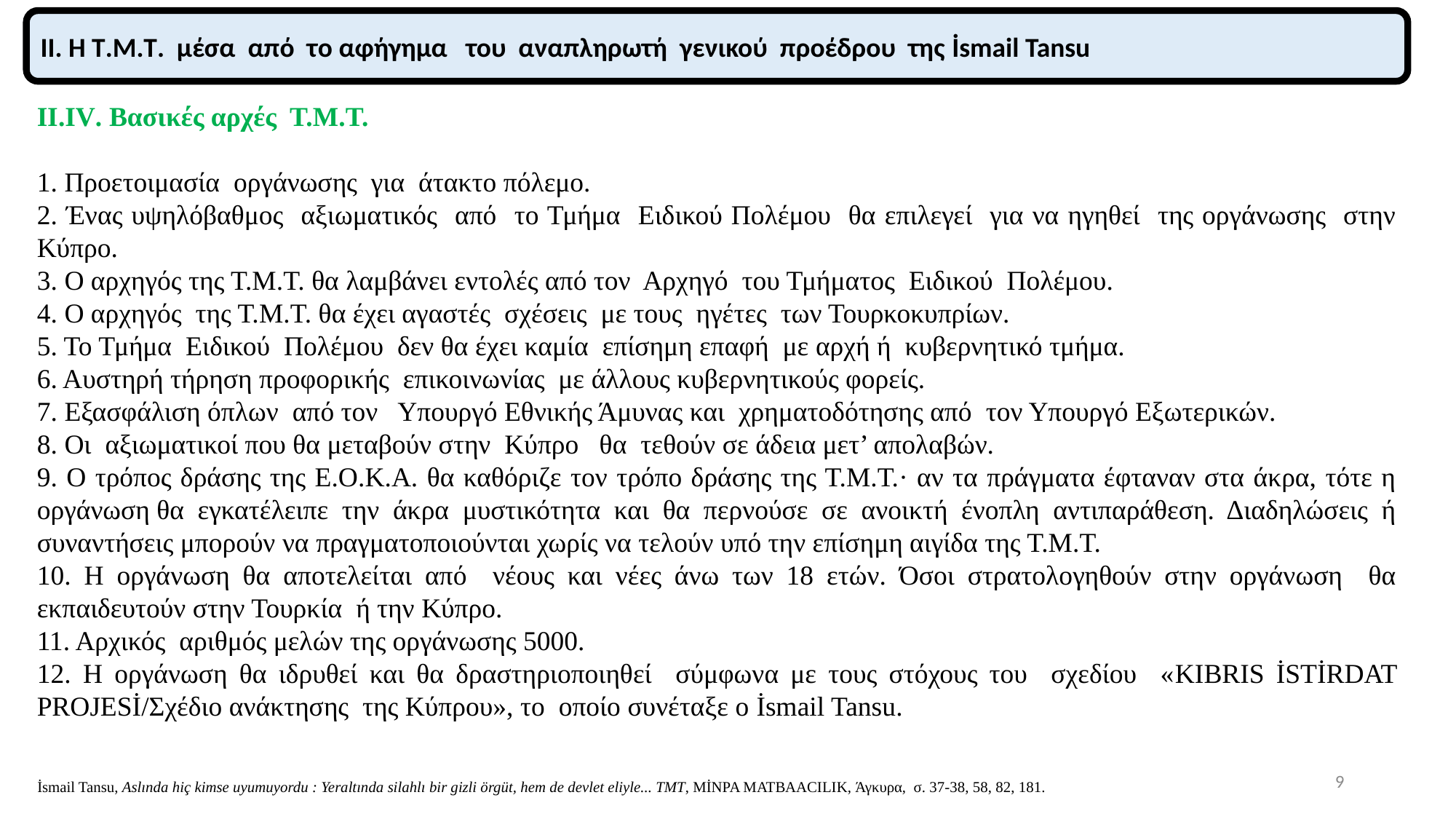

ΙΙ. H T.M.T.  μέσα  από  τo αφήγημα   του  αναπληρωτή  γενικού  προέδρου  της İsmail Tansu
ΙΙ.ΙV. Βασικές αρχές  Τ.Μ.Τ.

1. Προετοιμασία  οργάνωσης  για  άτακτο πόλεμο.
2. Ένας υψηλόβαθμος  αξιωματικός  από  το Τμήμα  Ειδικού Πολέμου  θα επιλεγεί  για να ηγηθεί  της οργάνωσης  στην Κύπρο.
3. Ο αρχηγός της Τ.Μ.Τ. θα λαμβάνει εντολές από τον  Αρχηγό  του Τμήματος  Ειδικού  Πολέμου.
4. Ο αρχηγός  της Τ.Μ.Τ. θα έχει αγαστές  σχέσεις  με τους  ηγέτες  των Τουρκοκυπρίων.
5. Το Τμήμα  Ειδικού  Πολέμου  δεν θα έχει καμία  επίσημη επαφή  με αρχή ή  κυβερνητικό τμήμα.
6. Αυστηρή τήρηση προφορικής  επικοινωνίας  με άλλους κυβερνητικούς φορείς.
7. Εξασφάλιση όπλων  από τον   Υπουργό Εθνικής Άμυνας και  χρηματοδότησης από  τον Υπουργό Εξωτερικών.
8. Οι  αξιωματικοί που θα μεταβούν στην  Κύπρο   θα  τεθούν σε άδεια μετ’ απολαβών.
9. Ο τρόπος δράσης της Ε.Ο.Κ.Α. θα καθόριζε τον τρόπο δράσης της Τ.Μ.Τ.· αν τα πράγματα έφταναν στα άκρα, τότε η οργάνωση θα εγκατέλειπε την άκρα μυστικότητα και θα περνούσε σε ανοικτή ένοπλη αντιπαράθεση. Διαδηλώσεις ή συναντήσεις μπορούν να πραγματοποιούνται χωρίς να τελούν υπό την επίσημη αιγίδα της Τ.Μ.Τ.
10. Η οργάνωση θα αποτελείται από  νέους και νέες άνω των 18 ετών. Όσοι στρατολογηθούν στην οργάνωση  θα εκπαιδευτούν στην Τουρκία  ή την Κύπρο.
11. Αρχικός  αριθμός μελών της οργάνωσης 5000.
12. Η οργάνωση θα ιδρυθεί και θα δραστηριοποιηθεί  σύμφωνα με τους στόχους του  σχεδίου  «KIBRIS İSTİRDAT PROJESİ/Σχέδιο ανάκτησης  της Κύπρου», το  οποίο συνέταξε ο İsmail Tansu.
9
İsmail Tansu, Aslında hiç kimse uyumuyordu : Yeraltında silahlı bir gizli örgüt, hem de devlet eliyle... TMT, MİNPA MATBAACILIK, Άγκυρα,  σ. 37-38, 58, 82, 181.